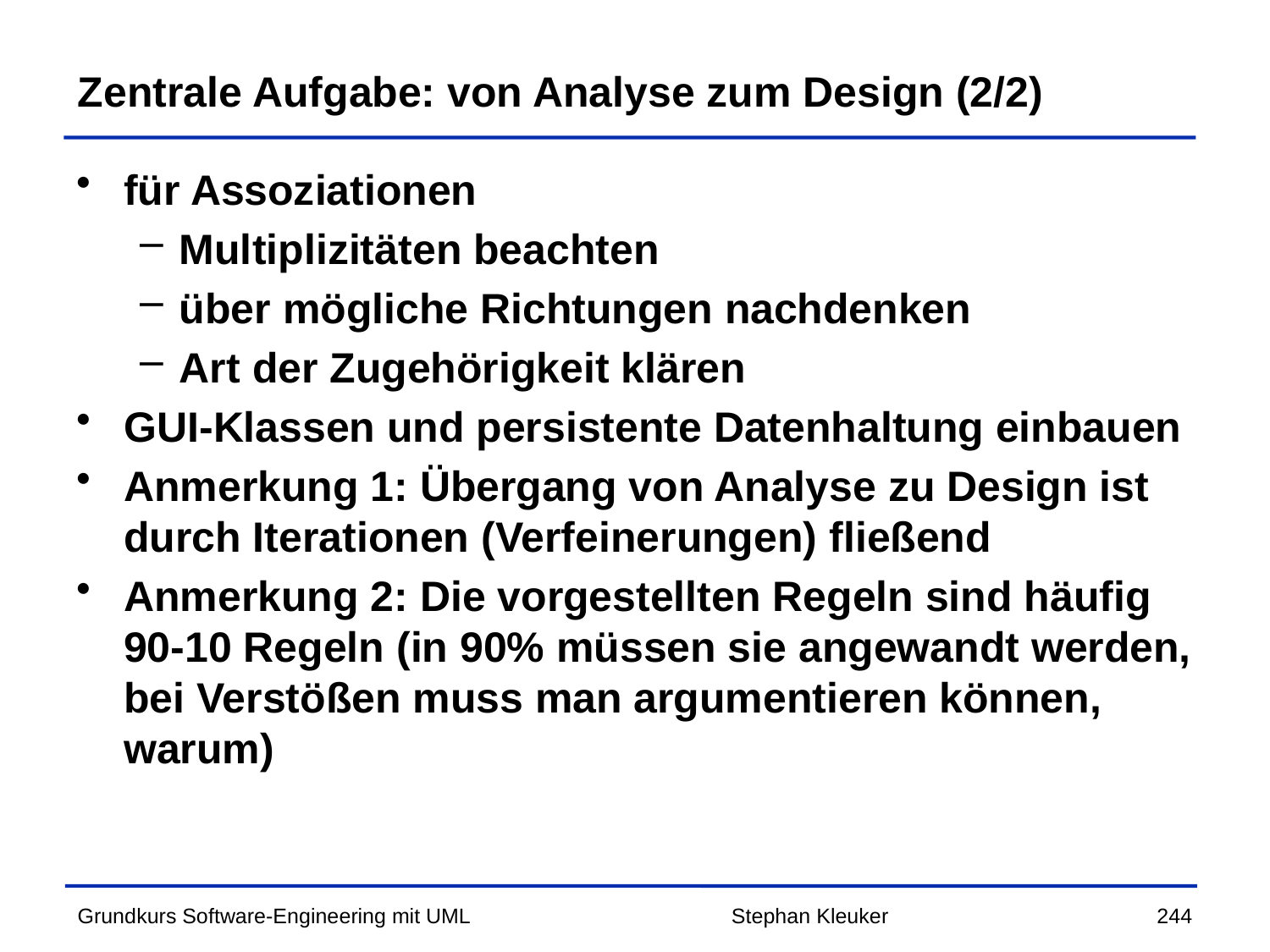

# Zentrale Aufgabe: von Analyse zum Design (2/2)
für Assoziationen
Multiplizitäten beachten
über mögliche Richtungen nachdenken
Art der Zugehörigkeit klären
GUI-Klassen und persistente Datenhaltung einbauen
Anmerkung 1: Übergang von Analyse zu Design ist durch Iterationen (Verfeinerungen) fließend
Anmerkung 2: Die vorgestellten Regeln sind häufig 90-10 Regeln (in 90% müssen sie angewandt werden, bei Verstößen muss man argumentieren können, warum)
Stephan Kleuker